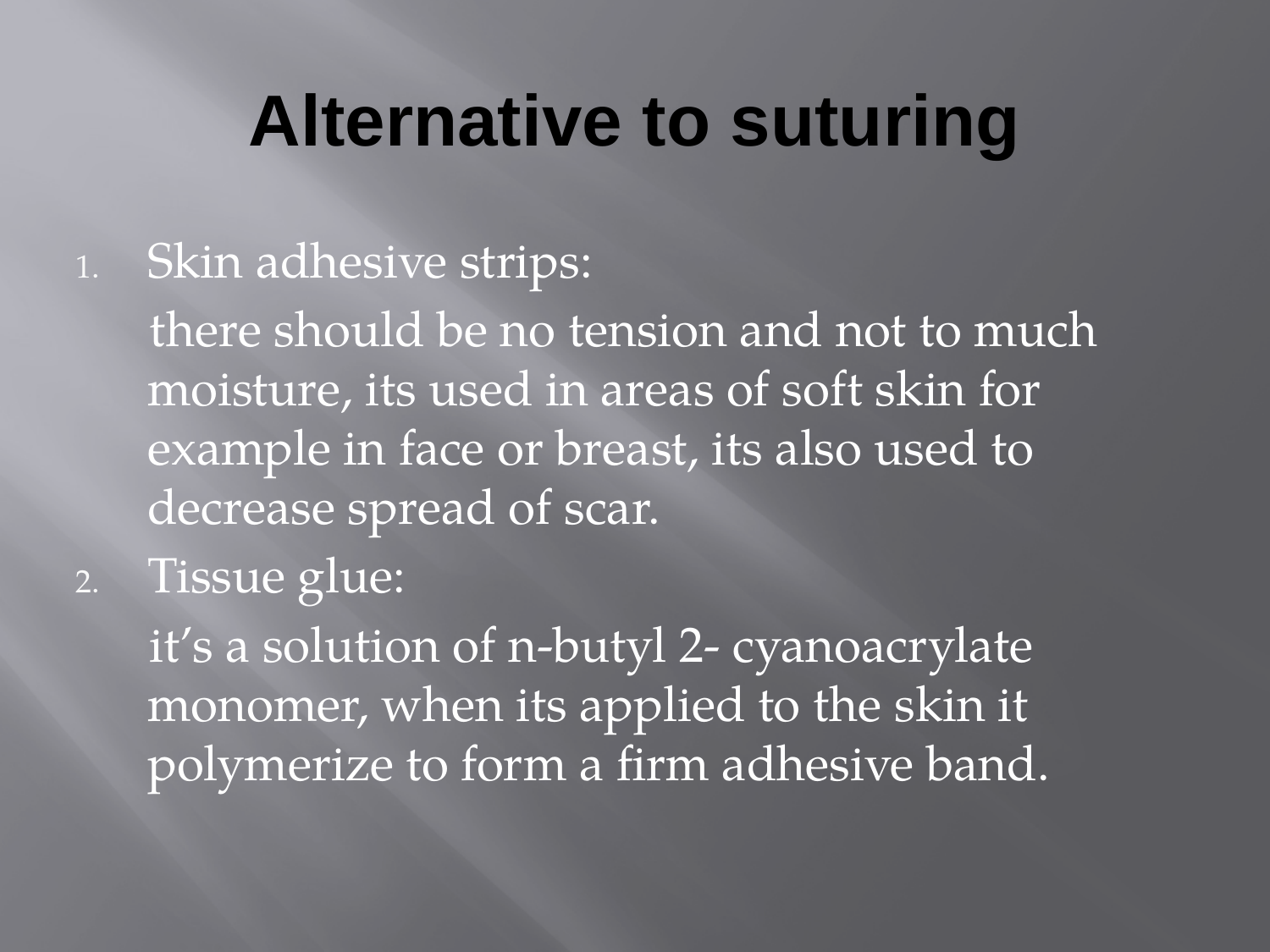

# Alternative to suturing
Skin adhesive strips:
      there should be no tension and not to much moisture, its used in areas of soft skin for example in face or breast, its also used to decrease spread of scar.
Tissue glue:
      it’s a solution of n-butyl 2- cyanoacrylate monomer, when its applied to the skin it polymerize to form a firm adhesive band.